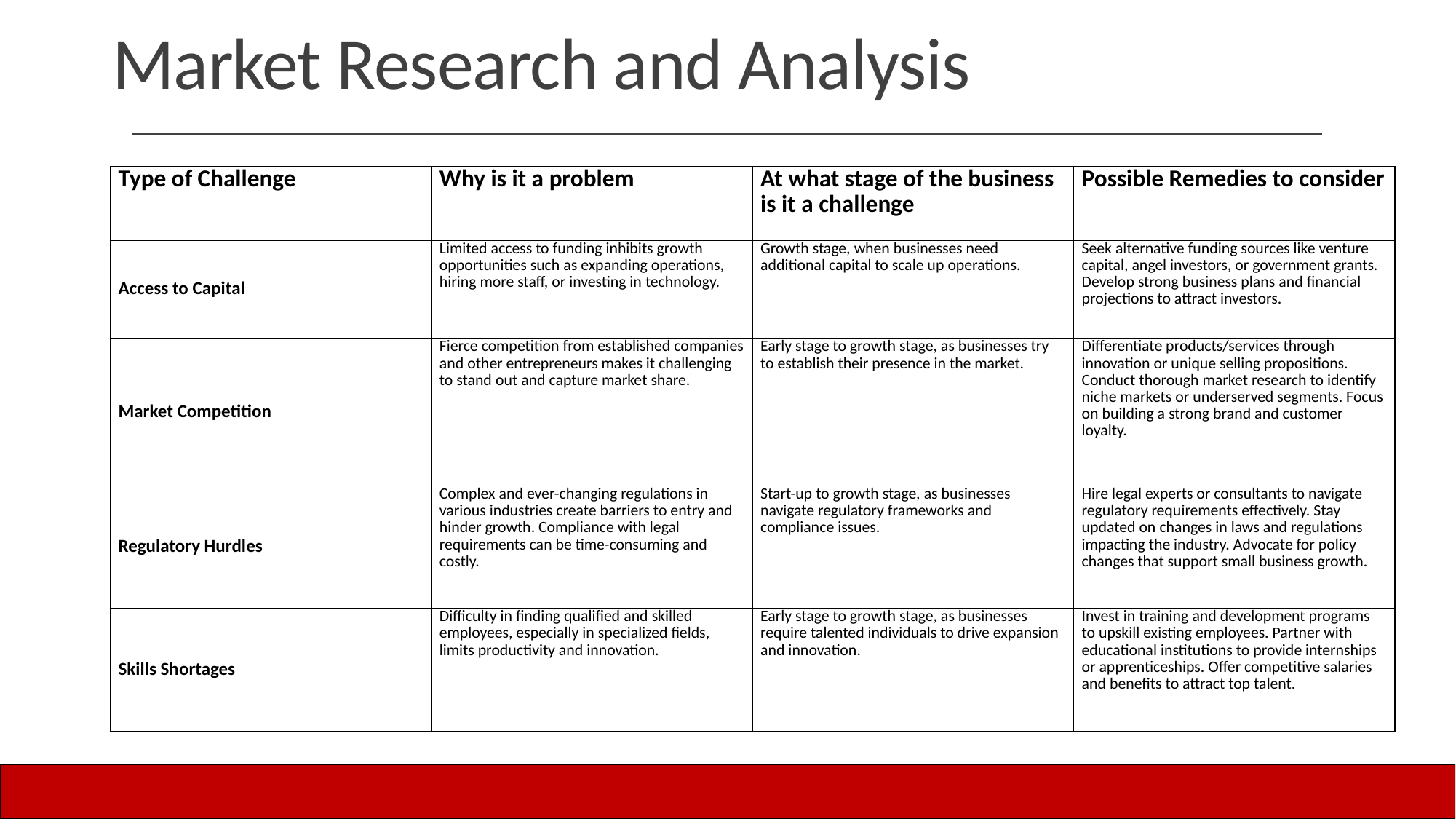

# Market Research and Analysis
| Type of Challenge | Why is it a problem | At what stage of the business is it a challenge | Possible Remedies to consider |
| --- | --- | --- | --- |
| Access to Capital | Limited access to funding inhibits growth opportunities such as expanding operations, hiring more staff, or investing in technology. | Growth stage, when businesses need additional capital to scale up operations. | Seek alternative funding sources like venture capital, angel investors, or government grants. Develop strong business plans and financial projections to attract investors. |
| Market Competition | Fierce competition from established companies and other entrepreneurs makes it challenging to stand out and capture market share. | Early stage to growth stage, as businesses try to establish their presence in the market. | Differentiate products/services through innovation or unique selling propositions. Conduct thorough market research to identify niche markets or underserved segments. Focus on building a strong brand and customer loyalty. |
| Regulatory Hurdles | Complex and ever-changing regulations in various industries create barriers to entry and hinder growth. Compliance with legal requirements can be time-consuming and costly. | Start-up to growth stage, as businesses navigate regulatory frameworks and compliance issues. | Hire legal experts or consultants to navigate regulatory requirements effectively. Stay updated on changes in laws and regulations impacting the industry. Advocate for policy changes that support small business growth. |
| Skills Shortages | Difficulty in finding qualified and skilled employees, especially in specialized fields, limits productivity and innovation. | Early stage to growth stage, as businesses require talented individuals to drive expansion and innovation. | Invest in training and development programs to upskill existing employees. Partner with educational institutions to provide internships or apprenticeships. Offer competitive salaries and benefits to attract top talent. |